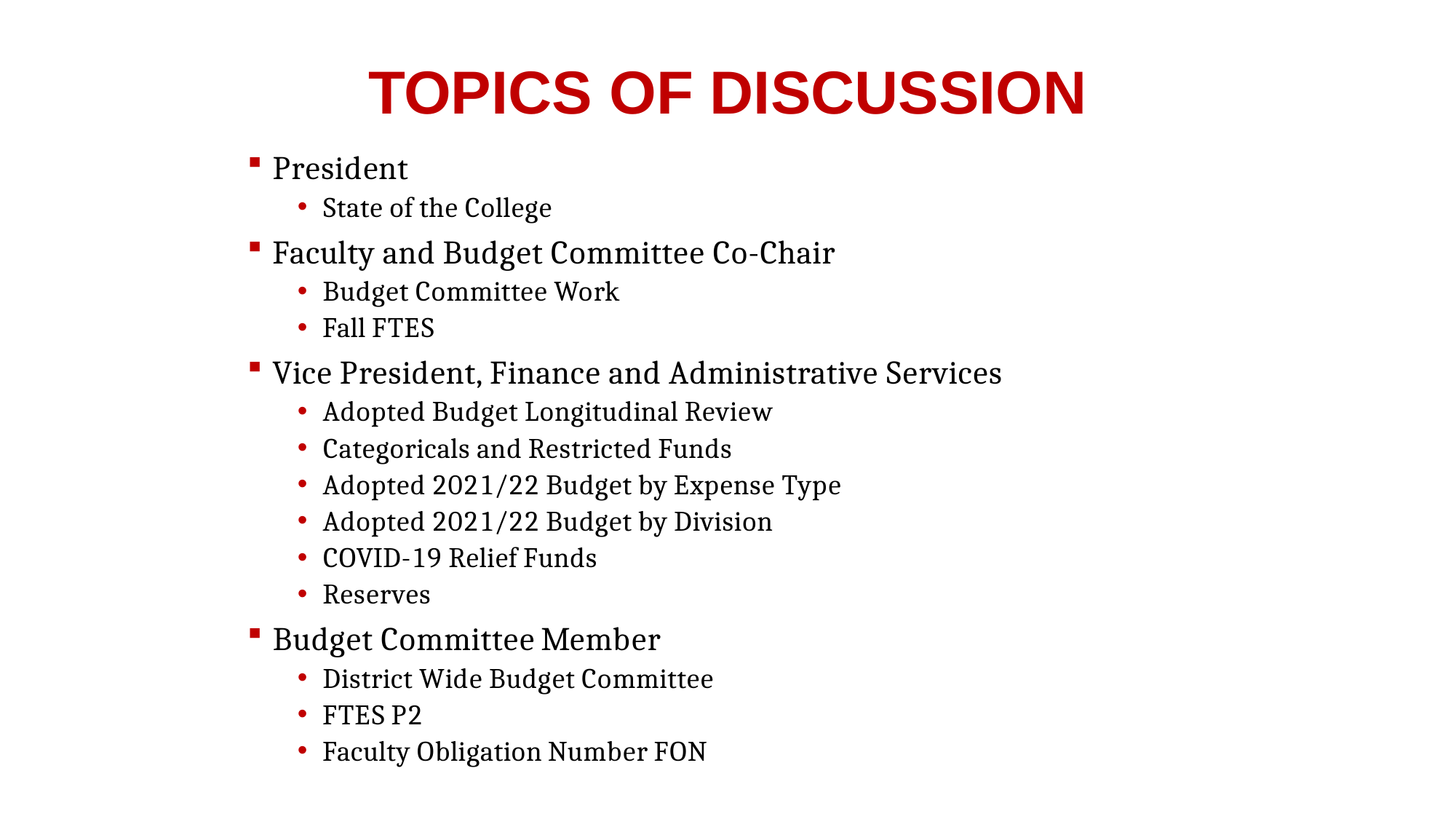

# Topics of Discussion
President
State of the College
Faculty and Budget Committee Co-Chair
Budget Committee Work
Fall FTES
Vice President, Finance and Administrative Services
Adopted Budget Longitudinal Review
Categoricals and Restricted Funds
Adopted 2021/22 Budget by Expense Type
Adopted 2021/22 Budget by Division
COVID-19 Relief Funds
Reserves
Budget Committee Member
District Wide Budget Committee
FTES P2
Faculty Obligation Number FON